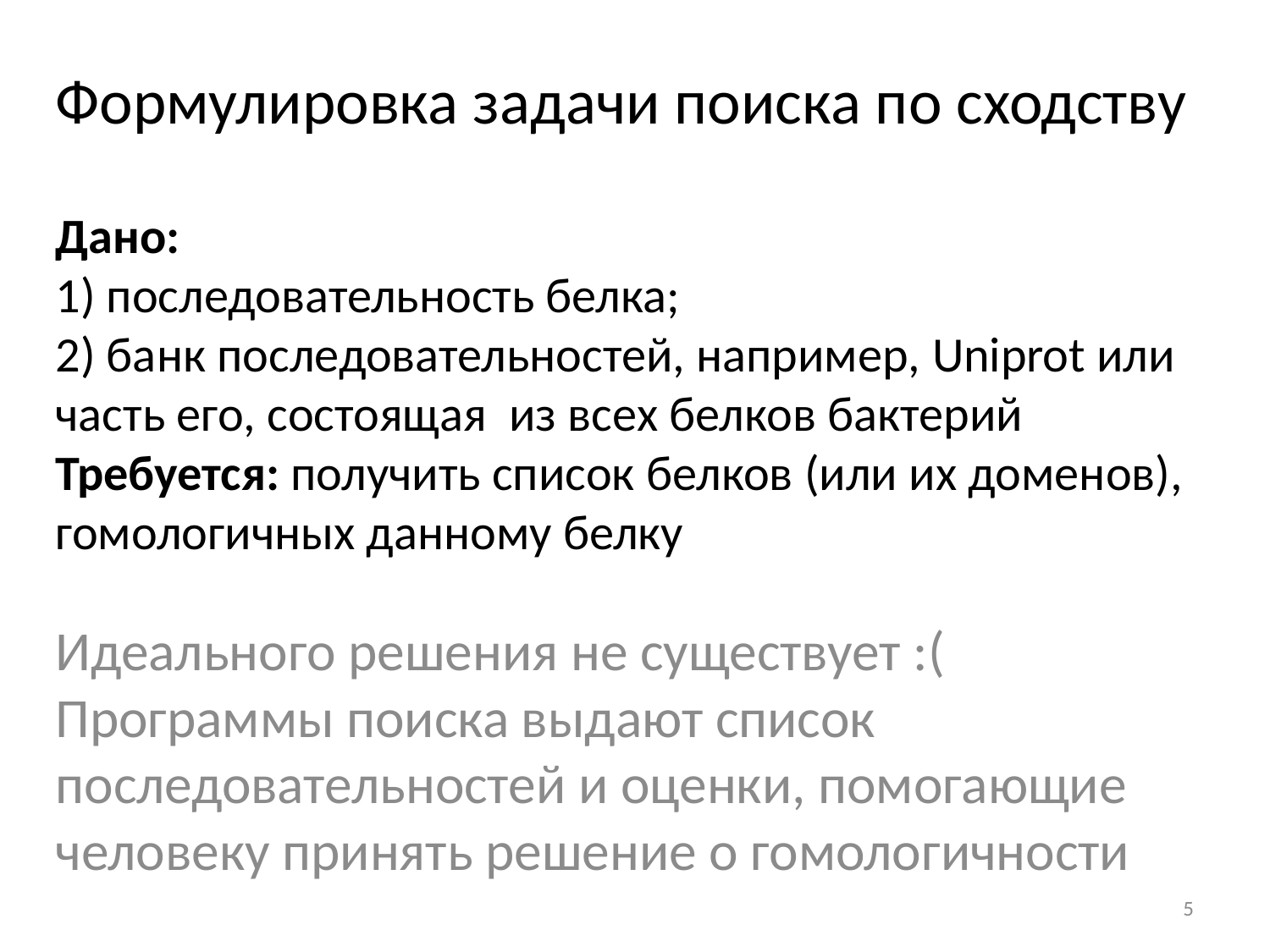

# Формулировка задачи поиска по сходству Дано: 1) последовательность белка; 2) банк последовательностей, например, Uniprot или часть его, состоящая  из всех белков бактерий Требуется: получить список белков (или их доменов), гомологичных данному белку
Идеального решения не существует :(
Программы поиска выдают список последовательностей и оценки, помогающие человеку принять решение о гомологичности
5